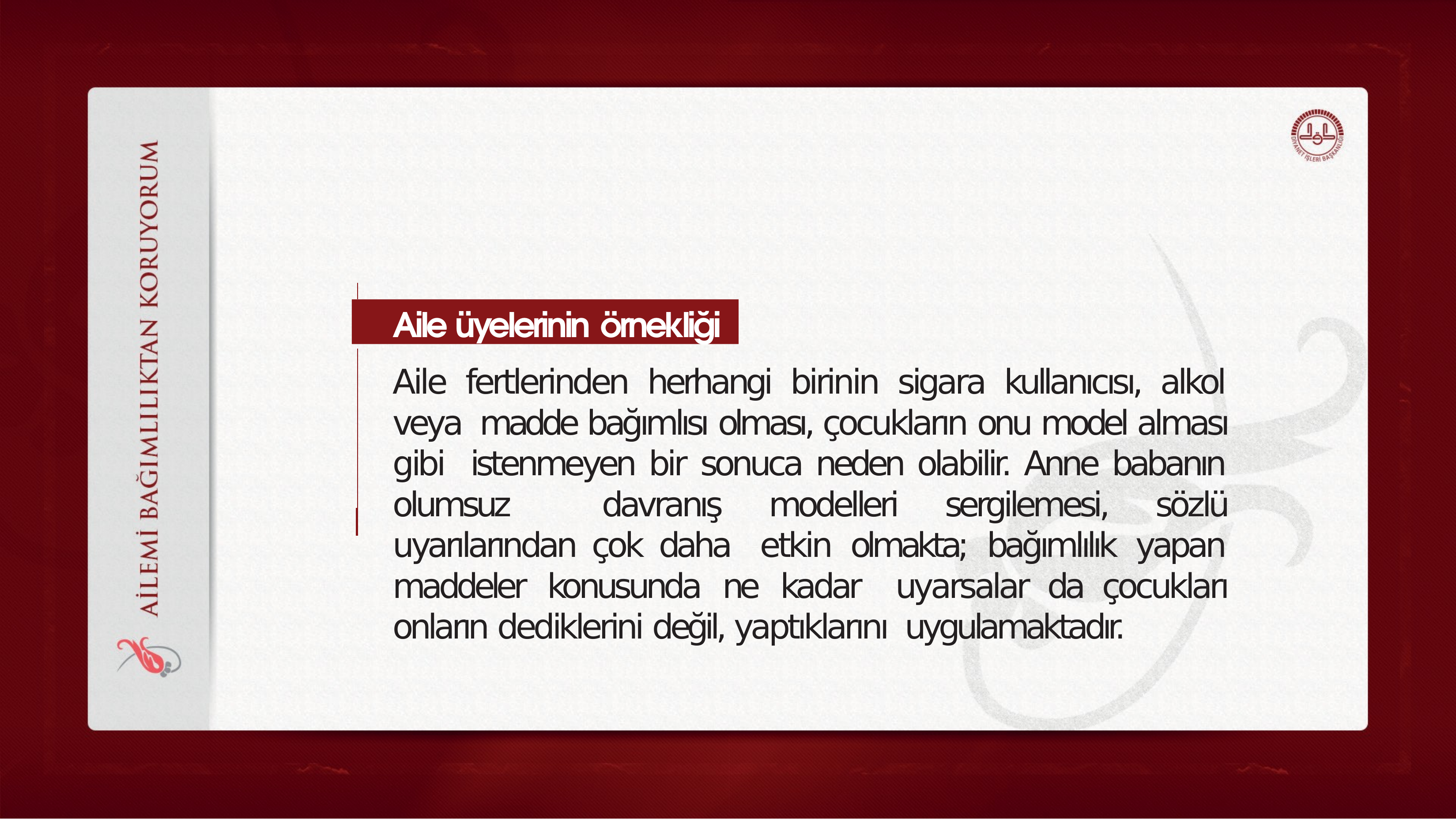

Aile üyelerinin örnekliği

Aile fertlerinden herhangi birinin sigara kullanıcısı, alkol veya  madde bağımlısı olması, çocukların onu model alması gibi  istenmeyen bir sonuca neden olabilir. Anne babanın olumsuz  davranış modelleri sergilemesi, sözlü uyarılarından çok daha  etkin olmakta; bağımlılık yapan maddeler konusunda ne kadar  uyarsalar da çocukları onların dediklerini değil, yaptıklarını  uygulamaktadır.